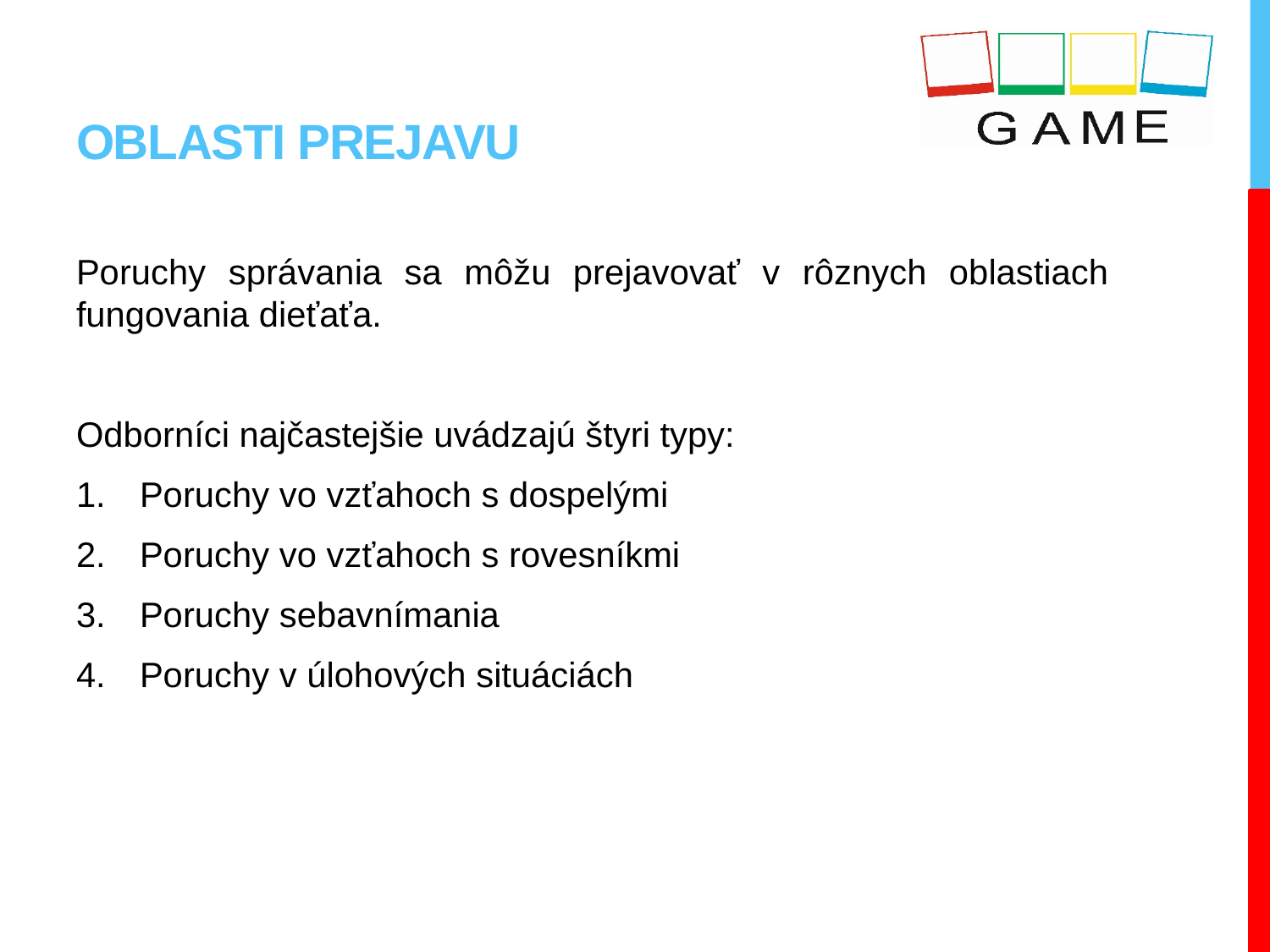

# OBLASTI PREJAVU
Poruchy správania sa môžu prejavovať v rôznych oblastiach fungovania dieťaťa.

Odborníci najčastejšie uvádzajú štyri typy:
Poruchy vo vzťahoch s dospelými
Poruchy vo vzťahoch s rovesníkmi
Poruchy sebavnímania
Poruchy v úlohových situáciách